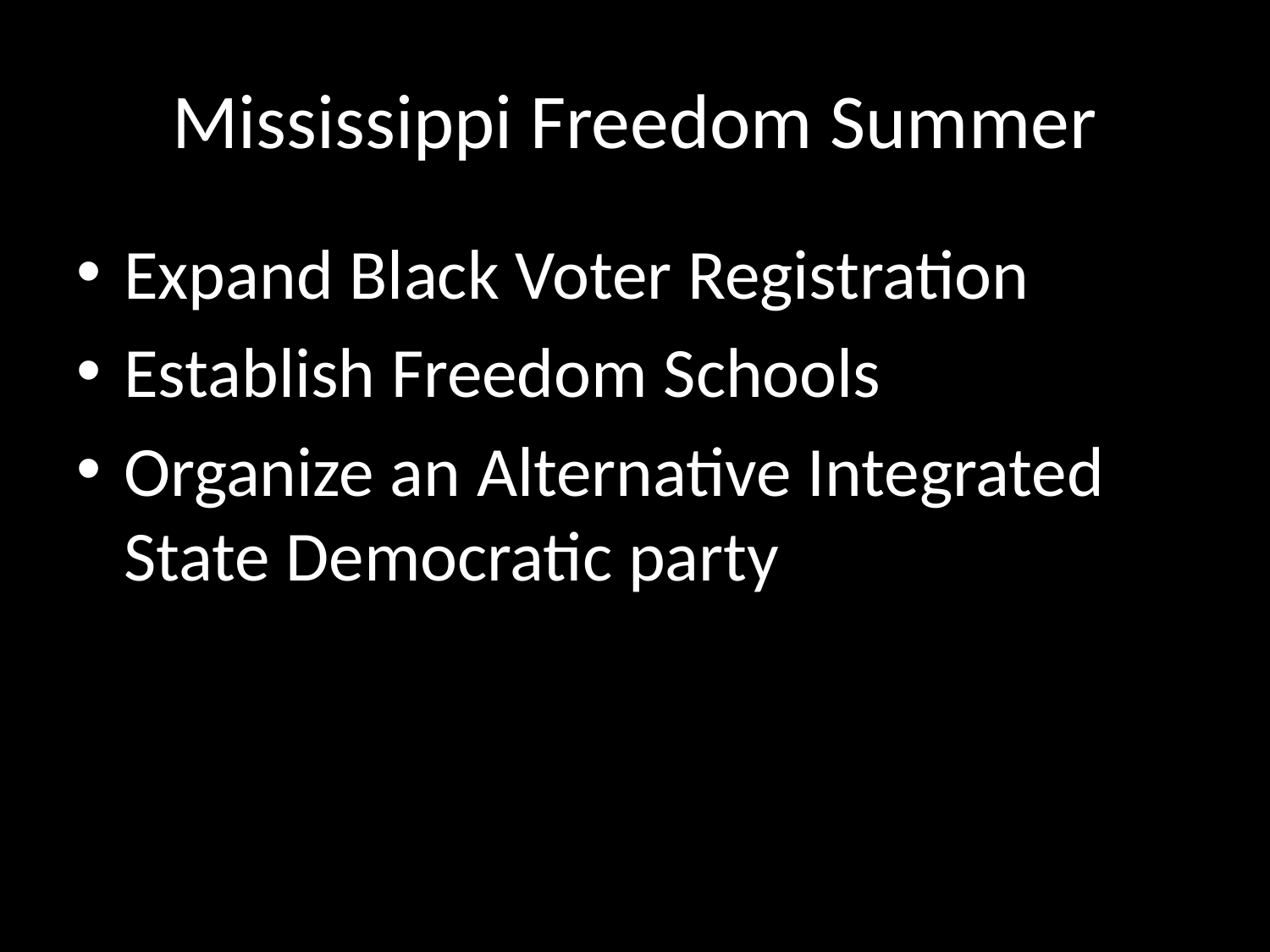

# Mississippi Freedom Summer
Expand Black Voter Registration
Establish Freedom Schools
Organize an Alternative Integrated State Democratic party